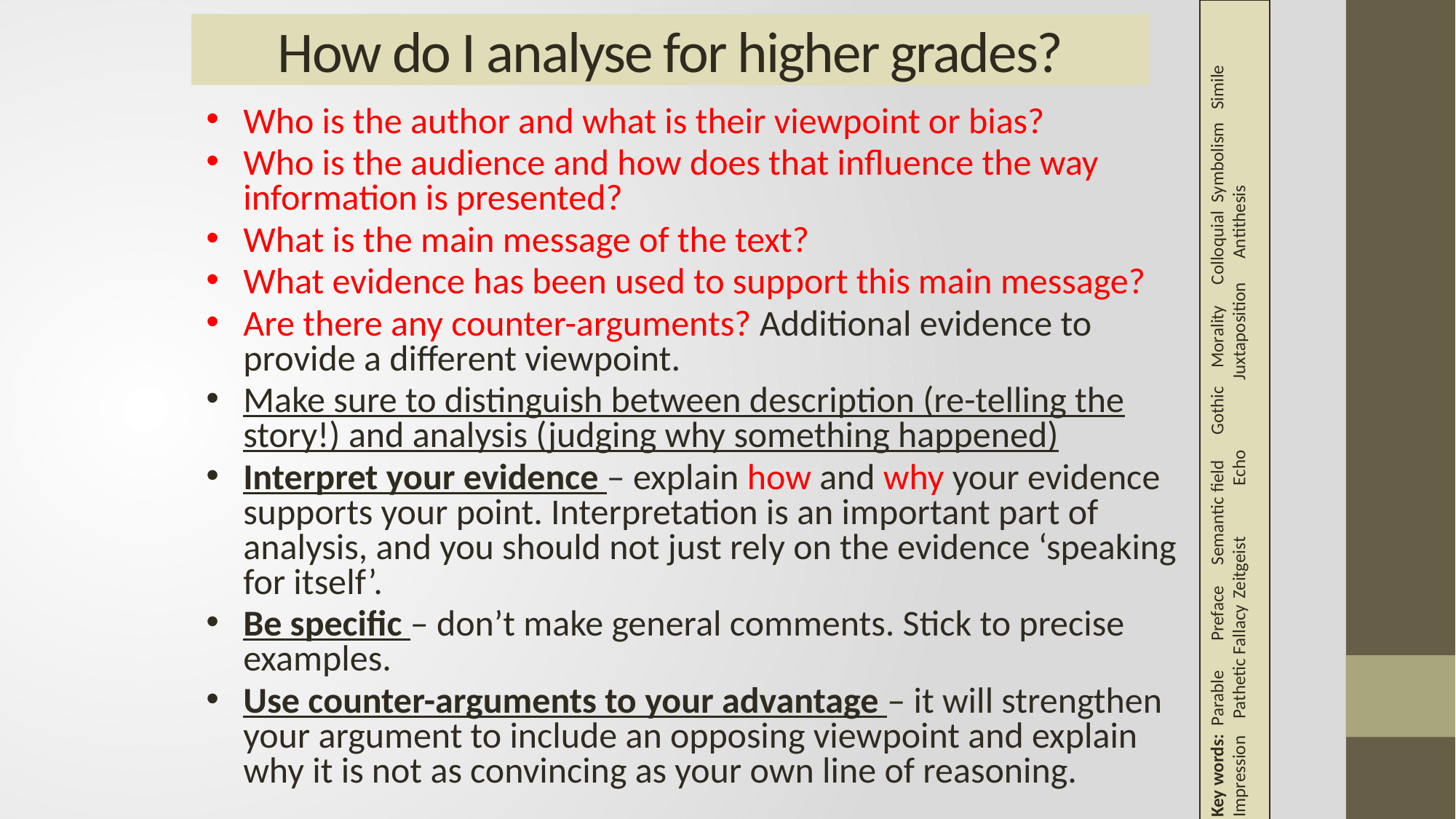

# How do I analyse for higher grades?
Who is the author and what is their viewpoint or bias?
Who is the audience and how does that influence the way information is presented?
What is the main message of the text?
What evidence has been used to support this main message?
Are there any counter-arguments? Additional evidence to provide a different viewpoint.
Make sure to distinguish between description (re-telling the story!) and analysis (judging why something happened)
Interpret your evidence – explain how and why your evidence supports your point. Interpretation is an important part of analysis, and you should not just rely on the evidence ‘speaking for itself’.
Be specific – don’t make general comments. Stick to precise examples.
Use counter-arguments to your advantage – it will strengthen your argument to include an opposing viewpoint and explain why it is not as convincing as your own line of reasoning.

Key words:  Parable       Preface     Semantic field      Gothic 	   Morality     Colloquial  Symbolism   Simile    Impression    Pathetic Fallacy 	Zeitgeist	 Echo	Juxtaposition	   Antithesis